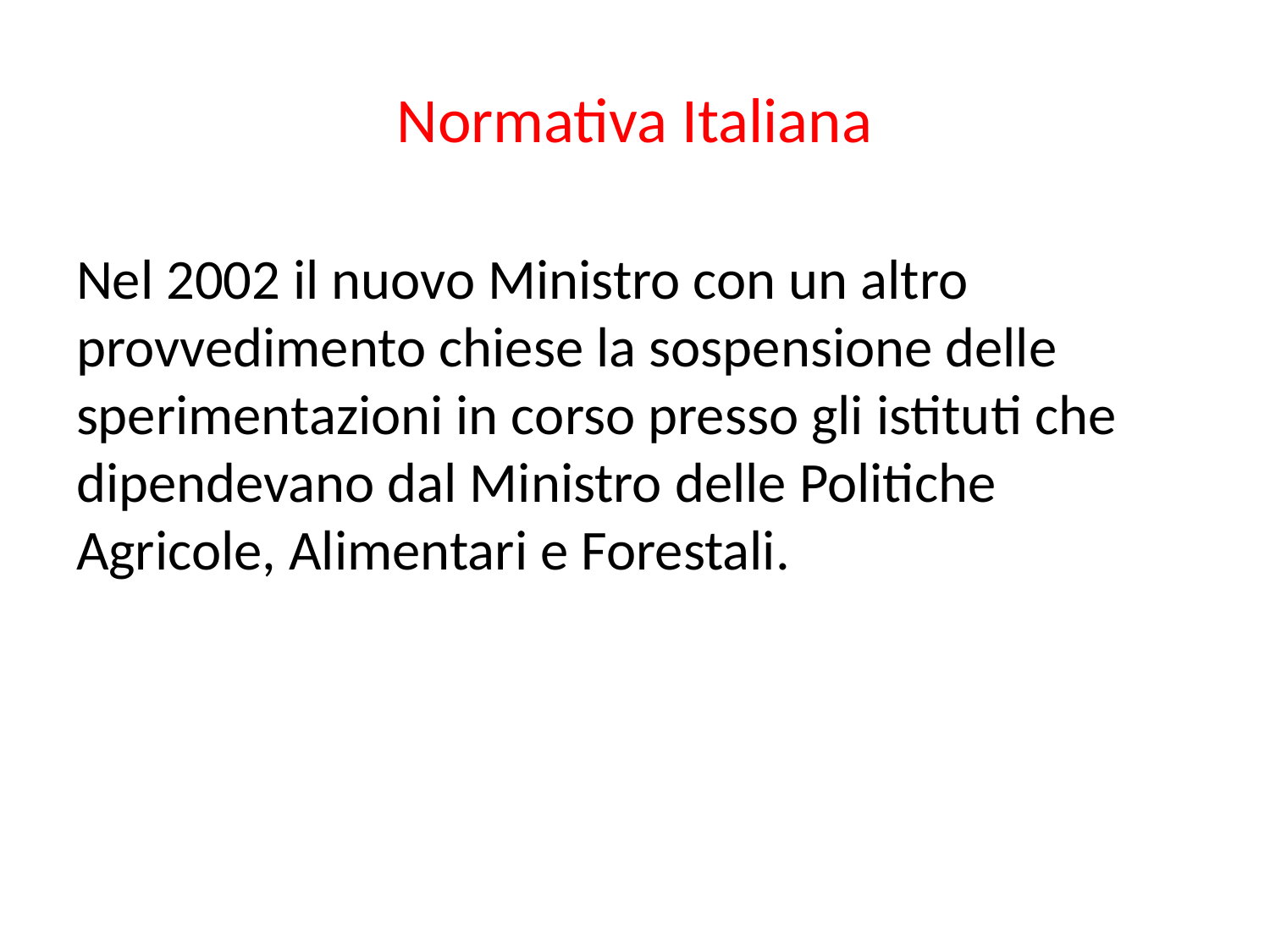

# Normativa Italiana
Nel 2002 il nuovo Ministro con un altro provvedimento chiese la sospensione delle sperimentazioni in corso presso gli istituti che dipendevano dal Ministro delle Politiche Agricole, Alimentari e Forestali.